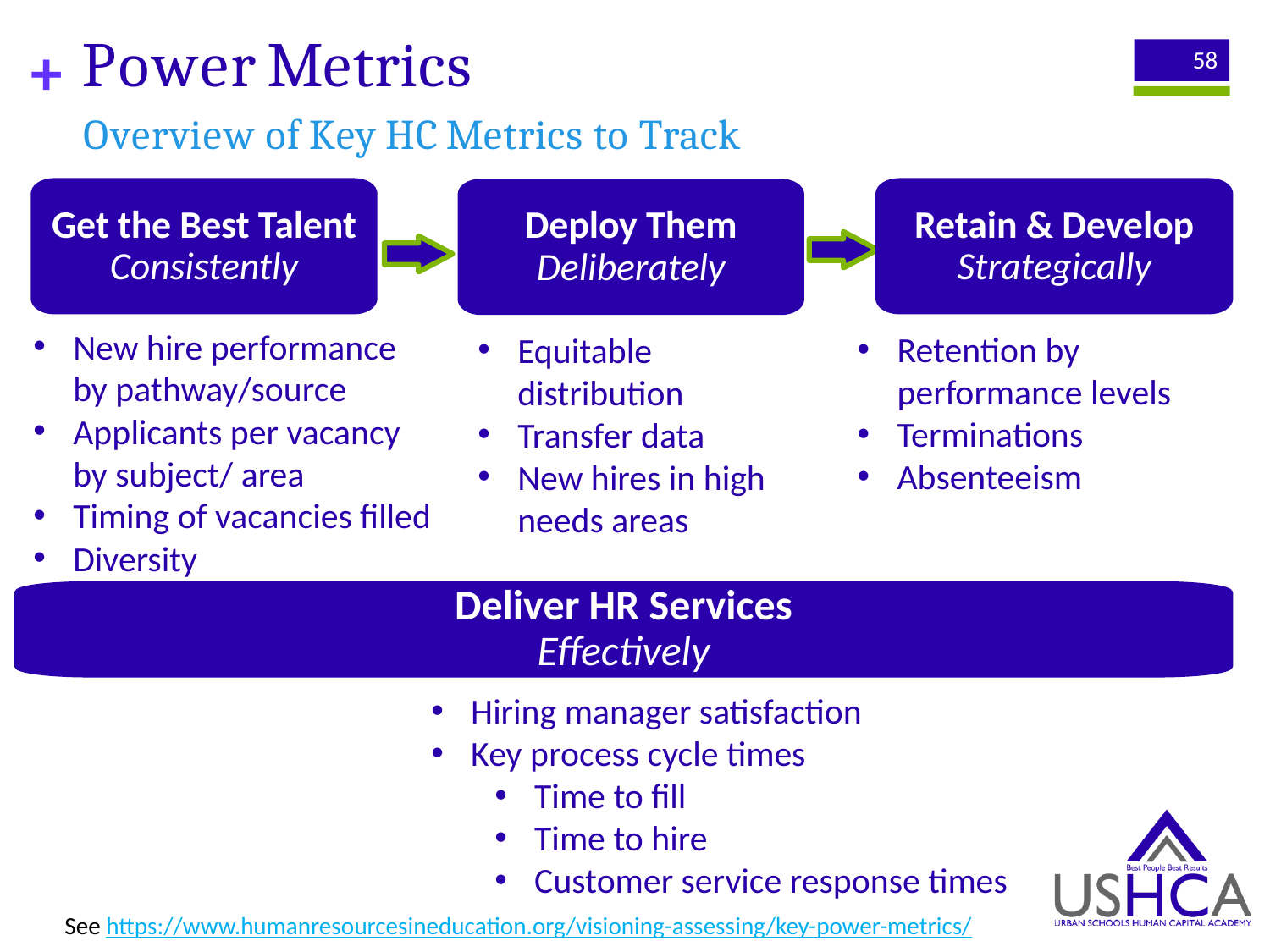

# Power Metrics
58
Overview of Key HC Metrics to Track
Get the Best Talent
Consistently
Retain & Develop Strategically
Deploy Them
Deliberately

New hire performance by pathway/source
Applicants per vacancy by subject/ area
Timing of vacancies filled
Diversity
Retention by performance levels
Terminations
Absenteeism
Equitable distribution
Transfer data
New hires in high needs areas
Deliver HR Services
Effectively
Hiring manager satisfaction
Key process cycle times
Time to fill
Time to hire
Customer service response times
See https://www.humanresourcesineducation.org/visioning-assessing/key-power-metrics/